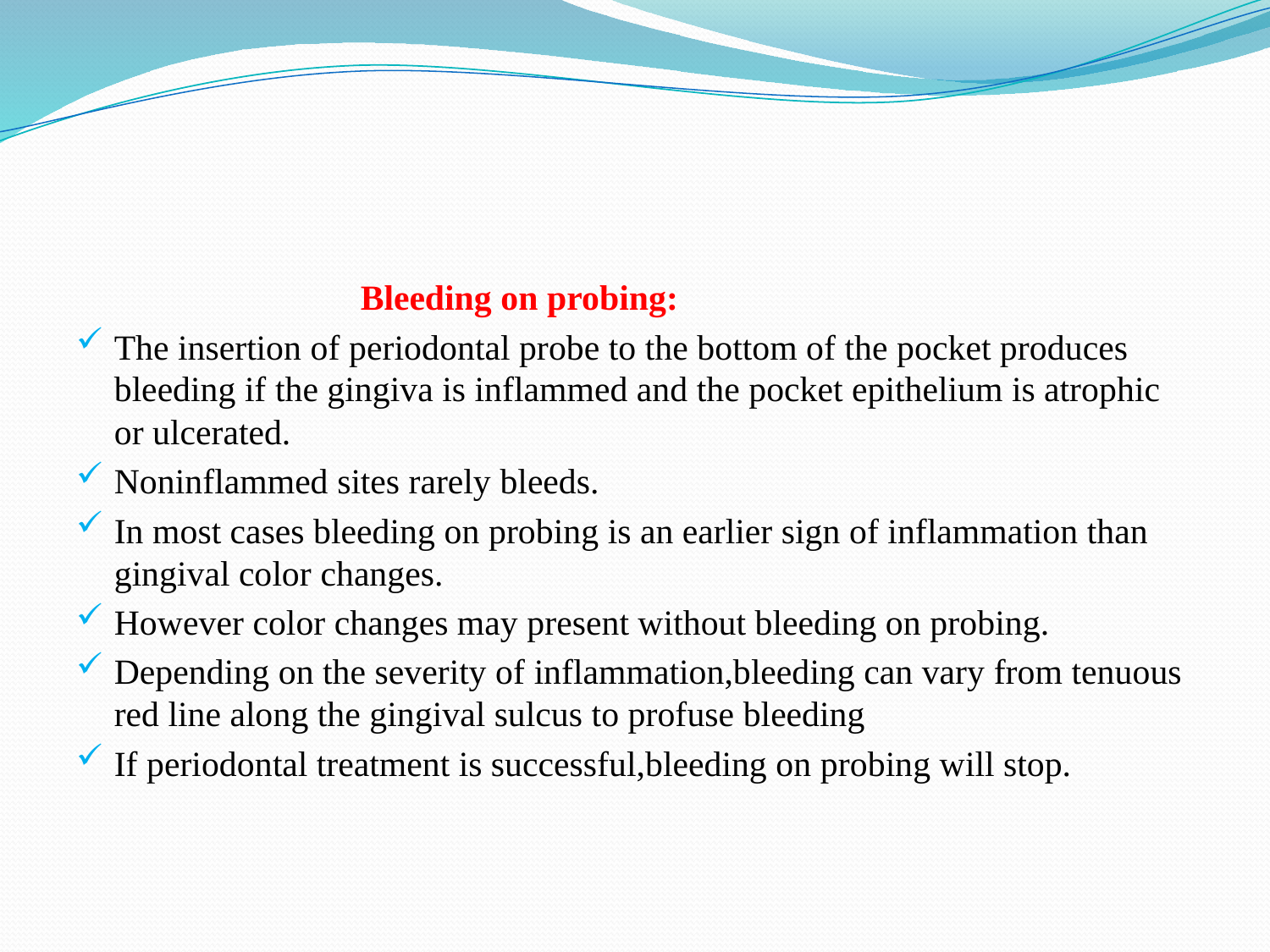

#
                                Bleeding on probing:
The insertion of periodontal probe to the bottom of the pocket produces bleeding if the gingiva is inflammed and the pocket epithelium is atrophic or ulcerated.
Noninflammed sites rarely bleeds.
In most cases bleeding on probing is an earlier sign of inflammation than gingival color changes.
However color changes may present without bleeding on probing.
Depending on the severity of inflammation,bleeding can vary from tenuous red line along the gingival sulcus to profuse bleeding
If periodontal treatment is successful,bleeding on probing will stop.